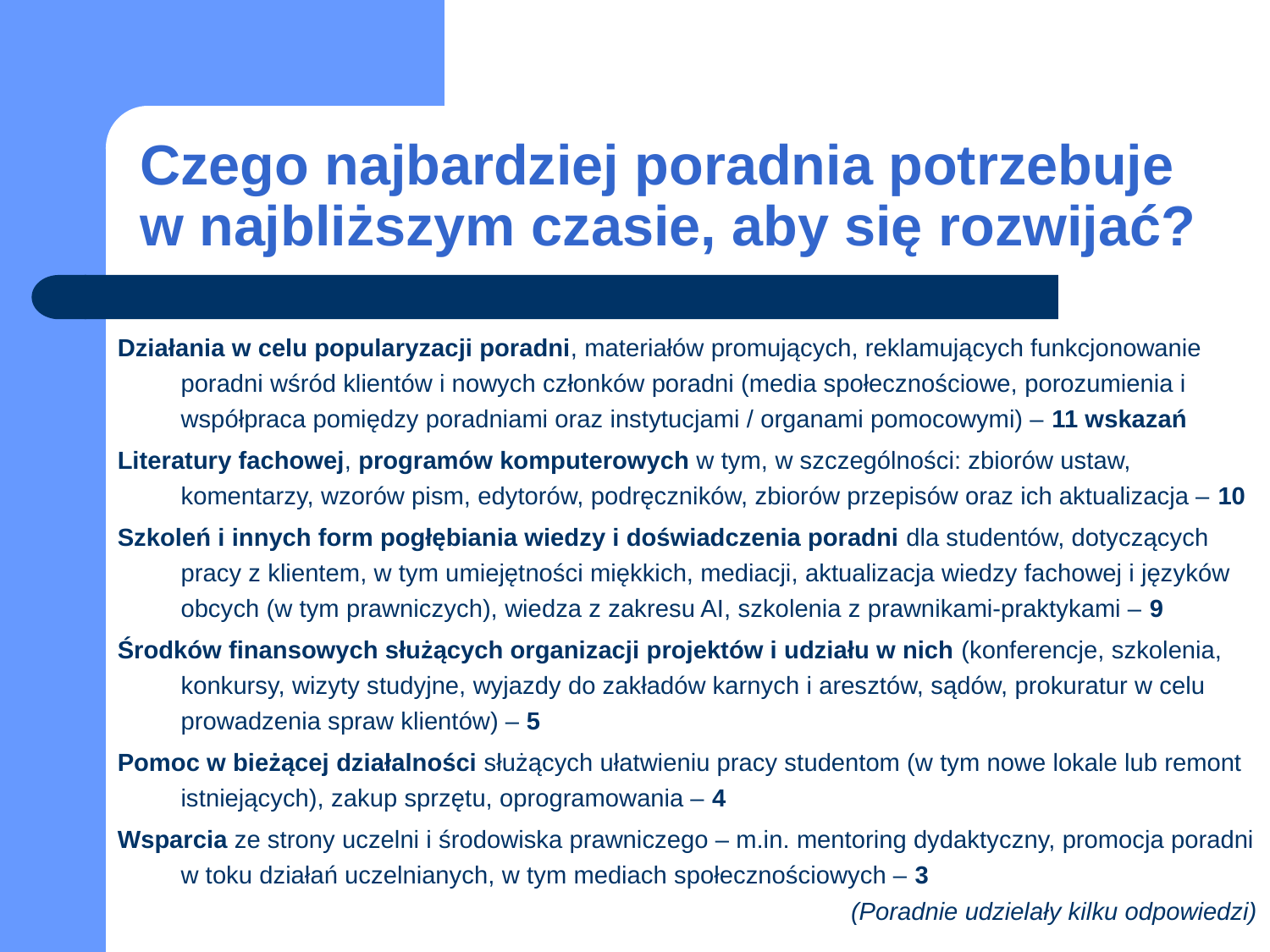

# Czego najbardziej poradnia potrzebuje w najbliższym czasie, aby się rozwijać?
Działania w celu popularyzacji poradni, materiałów promujących, reklamujących funkcjonowanie poradni wśród klientów i nowych członków poradni (media społecznościowe, porozumienia i współpraca pomiędzy poradniami oraz instytucjami / organami pomocowymi) – 11 wskazań
Literatury fachowej, programów komputerowych w tym, w szczególności: zbiorów ustaw, komentarzy, wzorów pism, edytorów, podręczników, zbiorów przepisów oraz ich aktualizacja – 10
Szkoleń i innych form pogłębiania wiedzy i doświadczenia poradni dla studentów, dotyczących pracy z klientem, w tym umiejętności miękkich, mediacji, aktualizacja wiedzy fachowej i języków obcych (w tym prawniczych), wiedza z zakresu AI, szkolenia z prawnikami-praktykami – 9
Środków finansowych służących organizacji projektów i udziału w nich (konferencje, szkolenia, konkursy, wizyty studyjne, wyjazdy do zakładów karnych i aresztów, sądów, prokuratur w celu prowadzenia spraw klientów) – 5
Pomoc w bieżącej działalności służących ułatwieniu pracy studentom (w tym nowe lokale lub remont istniejących), zakup sprzętu, oprogramowania – 4
Wsparcia ze strony uczelni i środowiska prawniczego – m.in. mentoring dydaktyczny, promocja poradni w toku działań uczelnianych, w tym mediach społecznościowych – 3
(Poradnie udzielały kilku odpowiedzi)